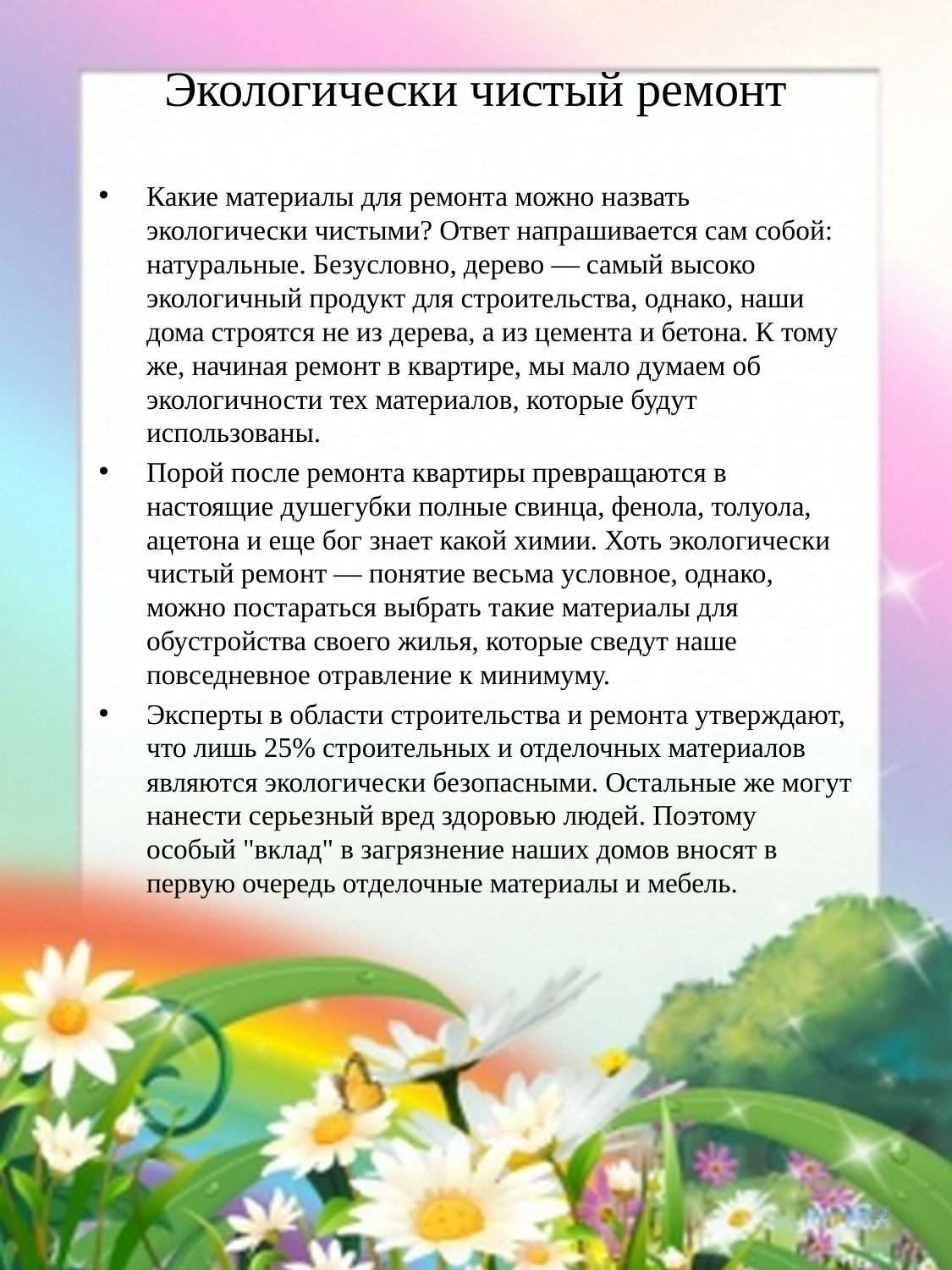

# Экологически чистый ремонт
Какие материалы для ремонта можно назвать экологически чистыми? Ответ напрашивается сам собой: натуральные. Безусловно, дерево — самый высоко экологичный продукт для строительства, однако, наши дома строятся не из дерева, а из цемента и бетона. К тому же, начиная ремонт в квартире, мы мало думаем об экологичности тех материалов, которые будут использованы.
Порой после ремонта квартиры превращаются в настоящие душегубки полные свинца, фенола, толуола, ацетона и еще бог знает какой химии. Хоть экологически чистый ремонт — понятие весьма условное, однако, можно постараться выбрать такие материалы для обустройства своего жилья, которые сведут наше повседневное отравление к минимуму.
Эксперты в области строительства и ремонта утверждают, что лишь 25% строительных и отделочных материалов являются экологически безопасными. Остальные же могут нанести серьезный вред здоровью людей. Поэтому особый "вклад" в загрязнение наших домов вносят в первую очередь отделочные материалы и мебель.

29